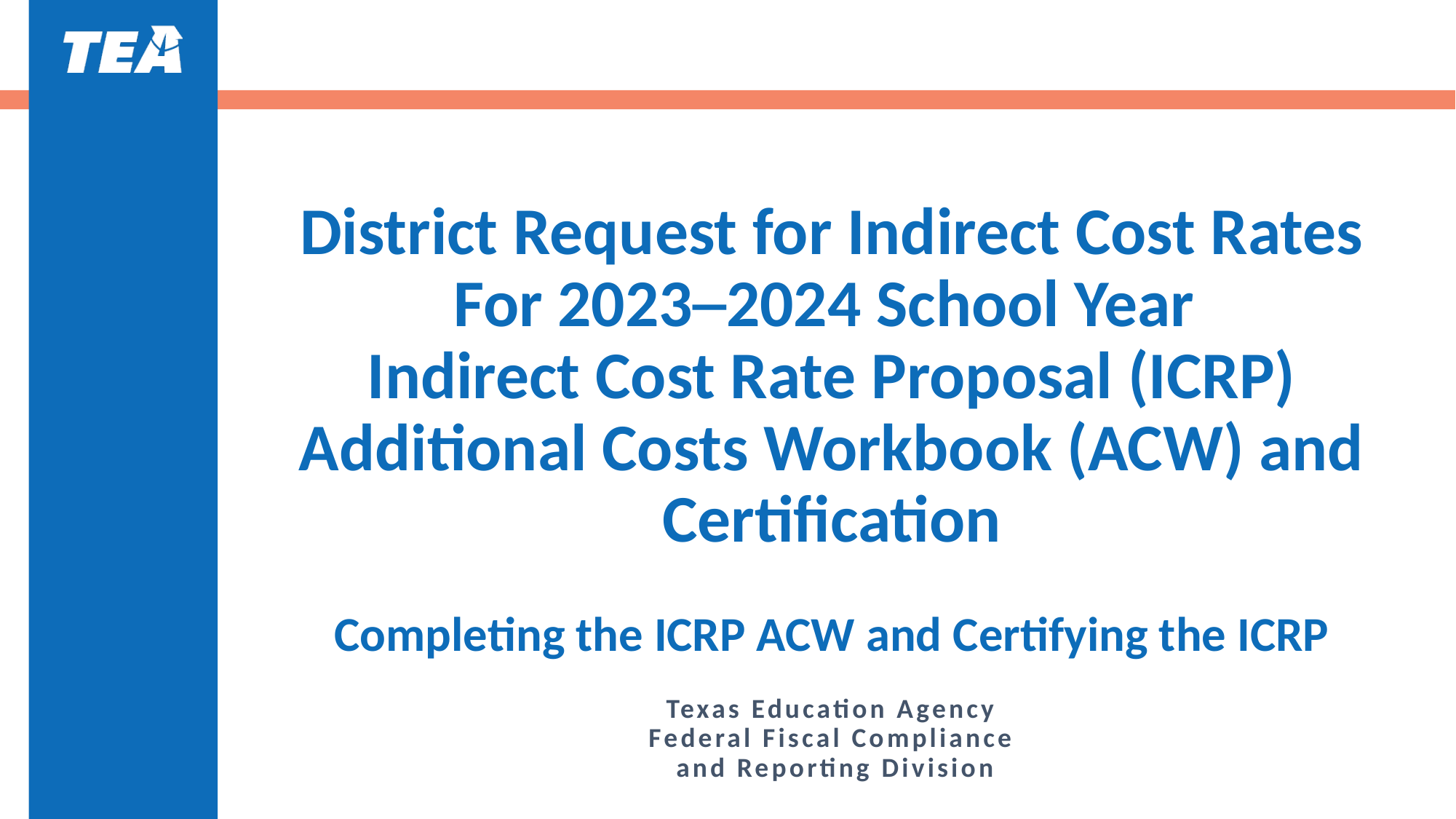

# District Request for Indirect Cost Rates For 2023─2024 School Year Indirect Cost Rate Proposal (ICRP) Additional Costs Workbook (ACW) and Certification Completing the ICRP ACW and Certifying the ICRP Texas Education Agency Federal Fiscal Compliance and Reporting Division

1